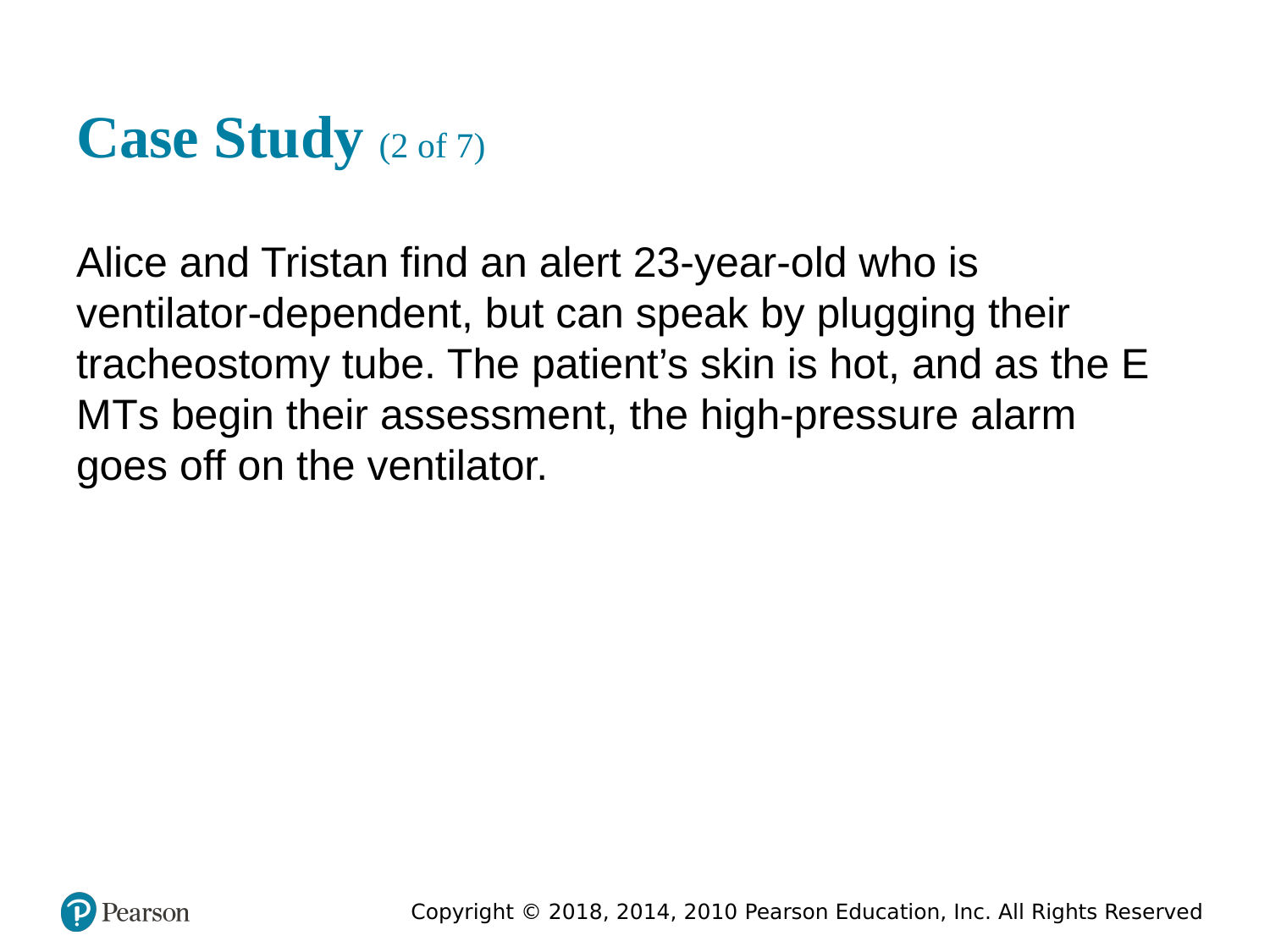

# Case Study (2 of 7)
Alice and Tristan find an alert 23-year-old who is ventilator-dependent, but can speak by plugging their tracheostomy tube. The patient’s skin is hot, and as the E M T s begin their assessment, the high-pressure alarm goes off on the ventilator.